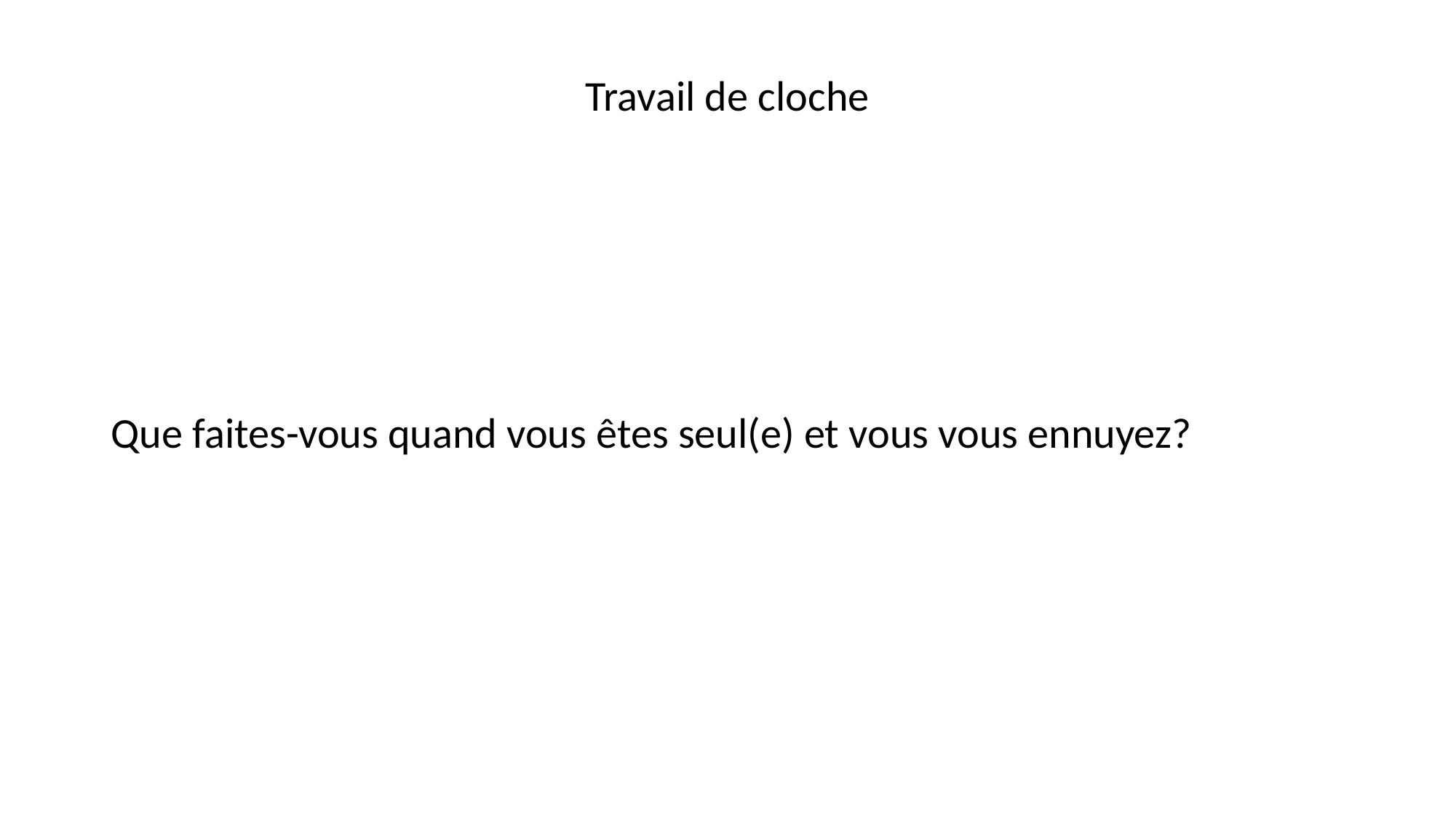

# Travail de cloche

Que faites-vous quand vous êtes seul(e) et vous vous ennuyez?